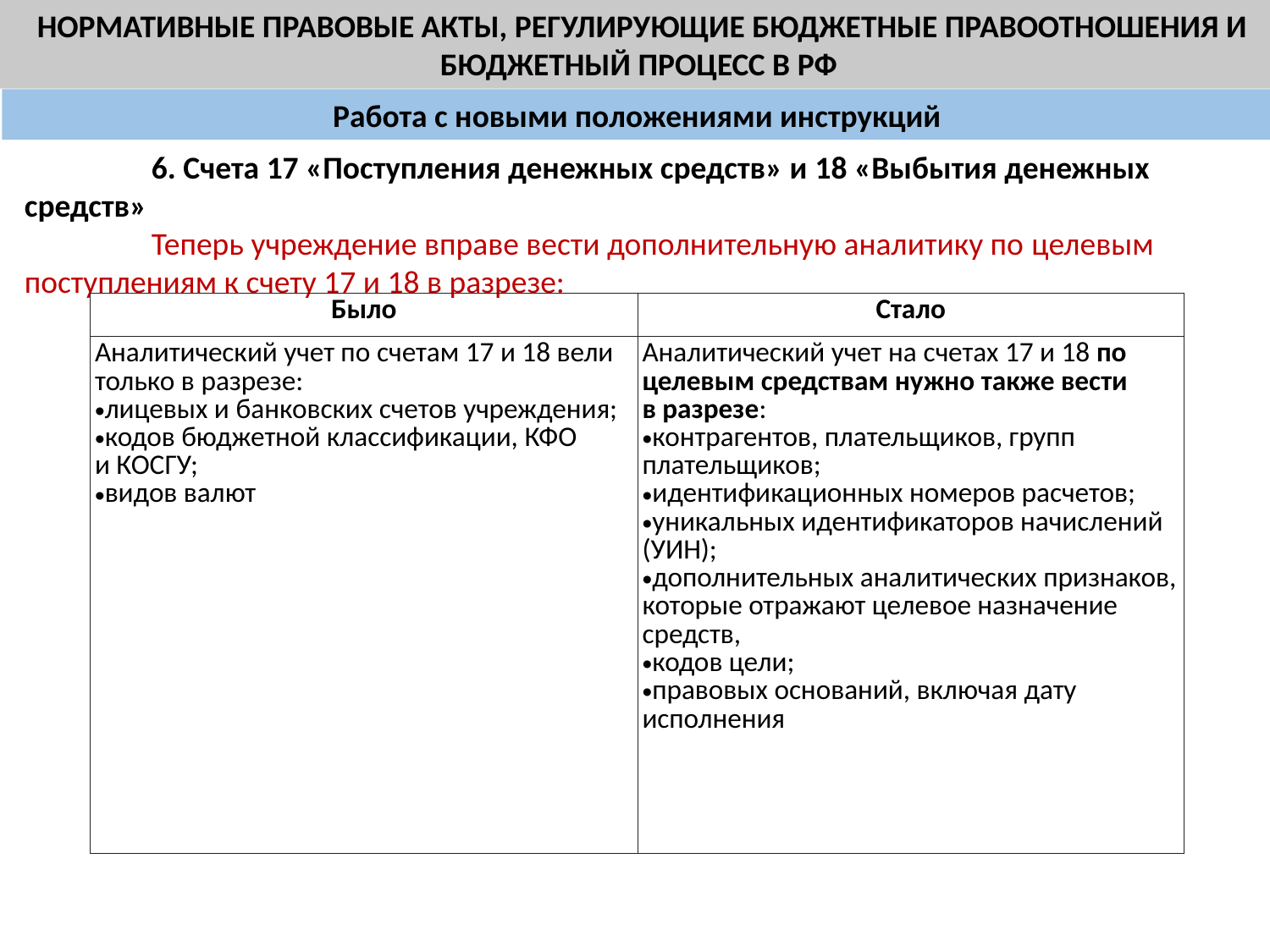

НОРМАТИВНЫЕ ПРАВОВЫЕ АКТЫ, РЕГУЛИРУЮЩИЕ БЮДЖЕТНЫЕ ПРАВООТНОШЕНИЯ И БЮДЖЕТНЫЙ ПРОЦЕСС В РФ
Работа с новыми положениями инструкций
	6. Счета 17 «Поступления денежных средств» и 18 «Выбытия денежных средств»
	Теперь учреждение вправе вести дополнительную аналитику по целевым поступлениям к счету 17 и 18 в разрезе:

| Было | Стало |
| --- | --- |
| Аналитический учет по счетам 17 и 18 вели только в разрезе: лицевых и банковских счетов учреждения; кодов бюджетной классификации, КФО и КОСГУ; видов валют | Аналитический учет на счетах 17 и 18 по целевым средствам нужно также вести в разрезе: контрагентов, плательщиков, групп плательщиков; идентификационных номеров расчетов; уникальных идентификаторов начислений (УИН); дополнительных аналитических признаков, которые отражают целевое назначение средств, кодов цели; правовых оснований, включая дату исполнения |